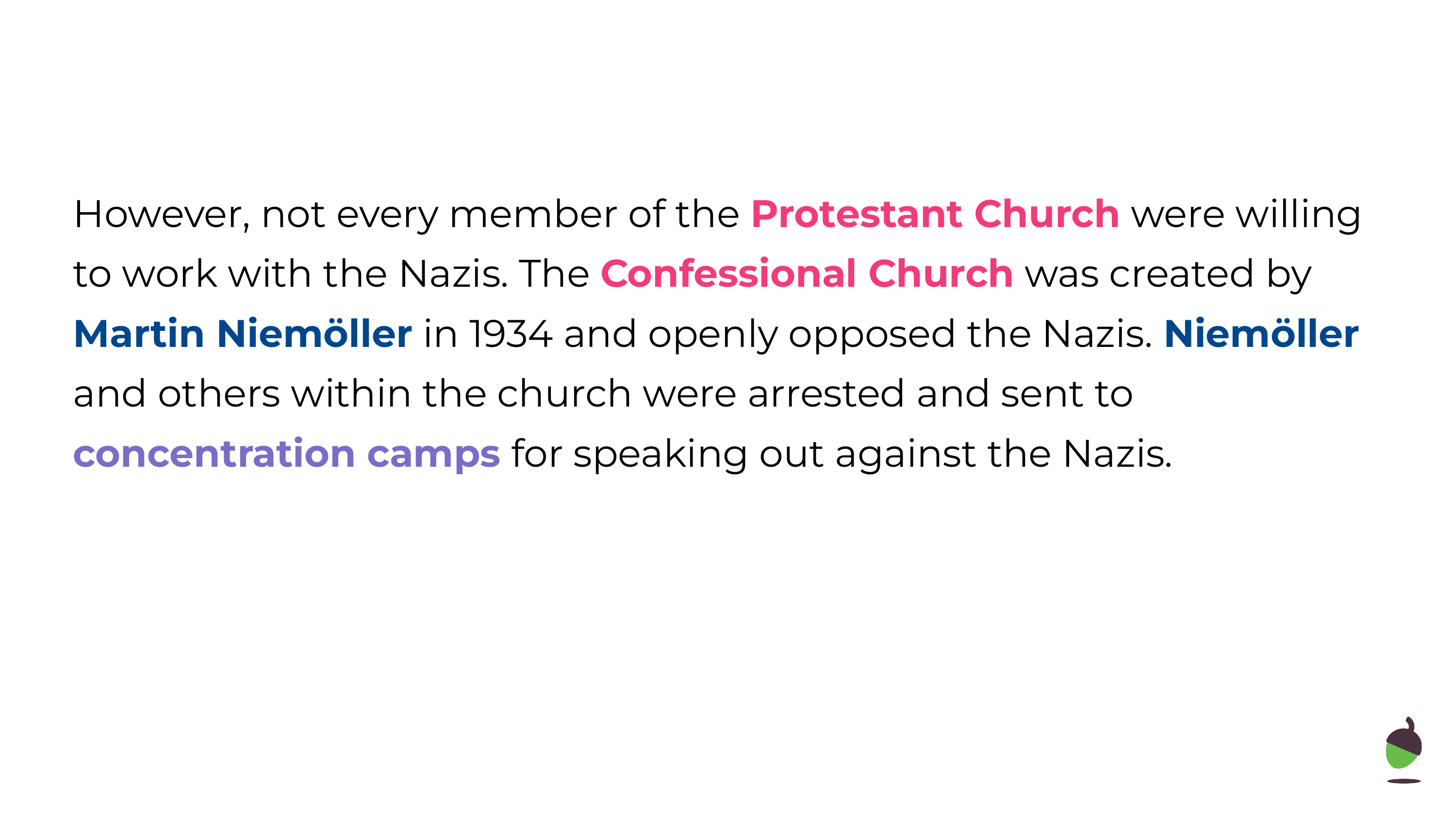

However, not every member of the Protestant Church were willing to work with the Nazis. The Confessional Church was created by Martin Niemöller in 1934 and openly opposed the Nazis. Niemöller and others within the church were arrested and sent to concentration camps for speaking out against the Nazis.